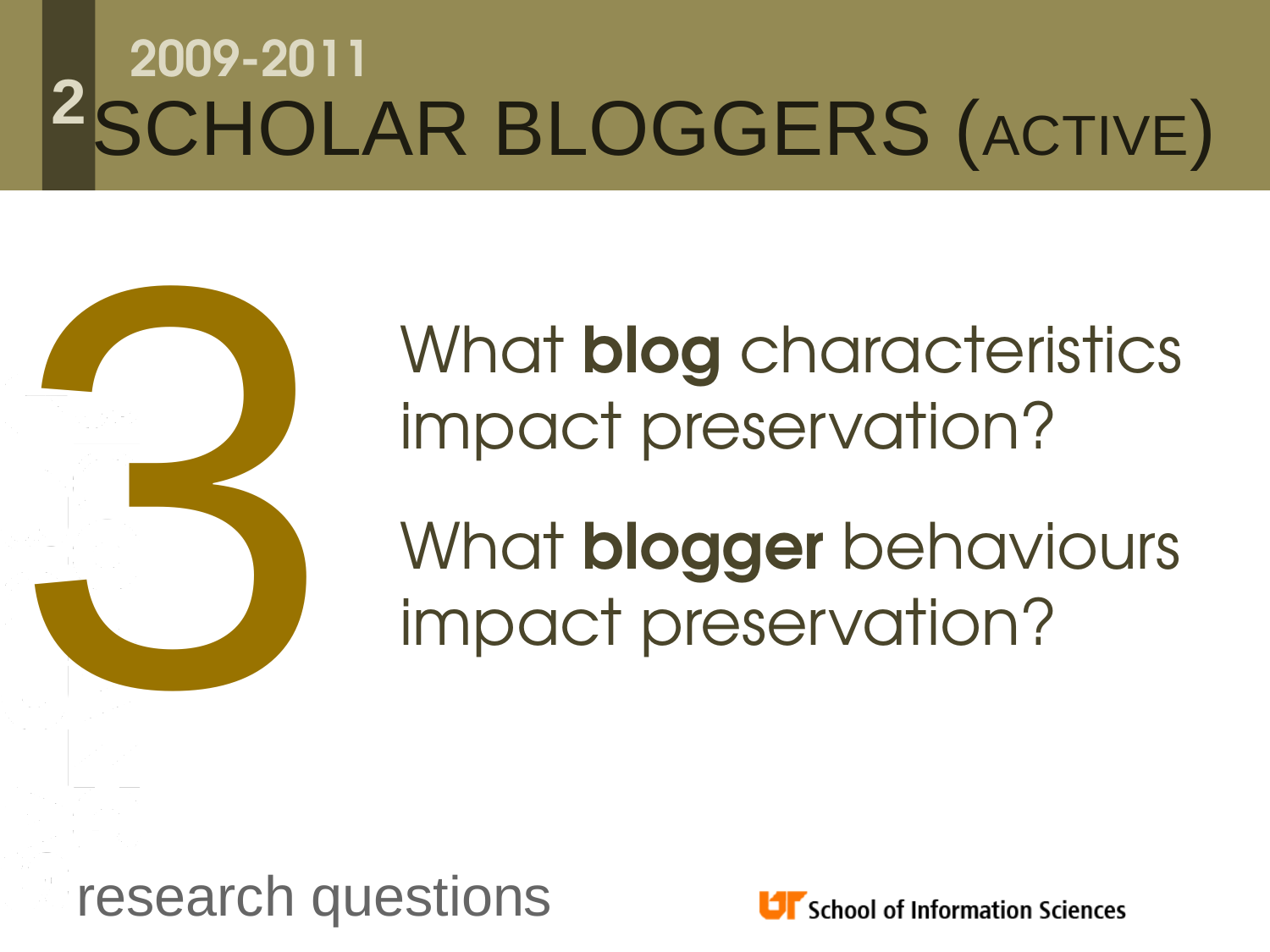

2009-2011
2
SCHOLAR BLOGGERS (ACTIVE)
3
What blog characteristics impact preservation?
What blogger behaviours impact preservation?

research questions